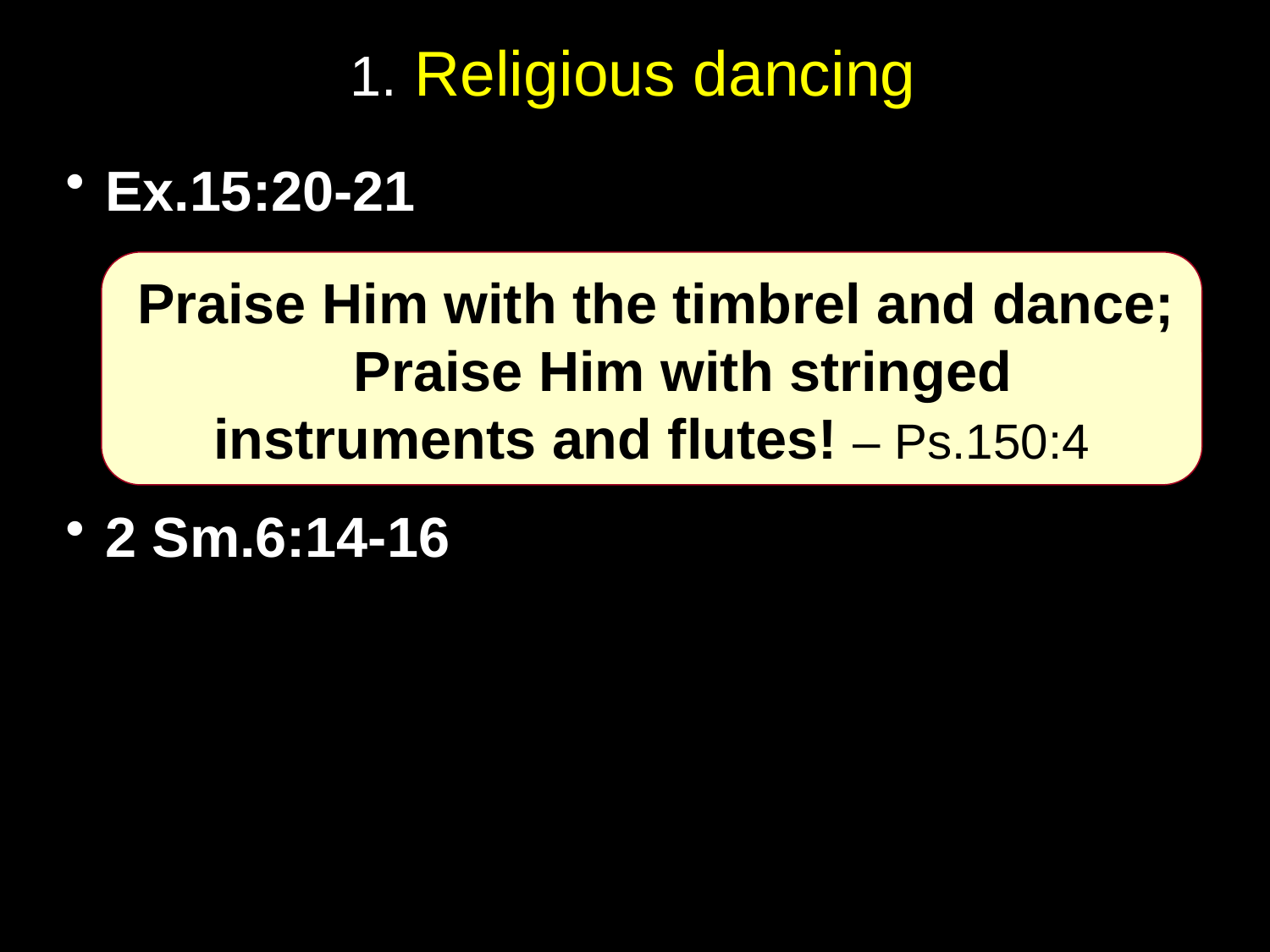

# 1. Religious dancing
Ex.15:20-21

2 Sm.6:14-16
 Praise Him with the timbrel and dance;
    Praise Him with stringed instruments and flutes! – Ps.150:4